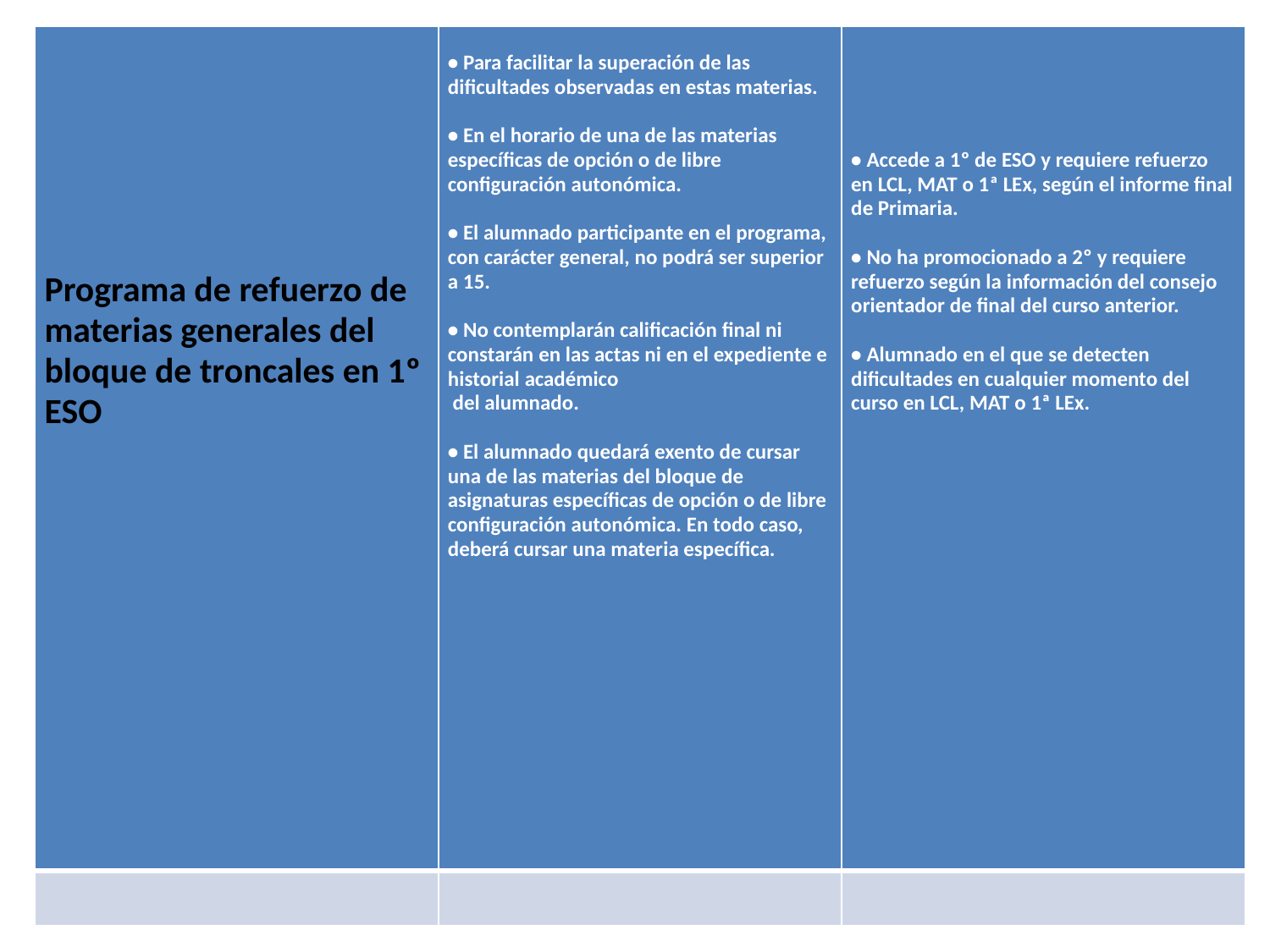

| Programa de refuerzo de materias generales del bloque de troncales en 1º ESO | • Para facilitar la superación de las dificultades observadas en estas materias.   • En el horario de una de las materias específicas de opción o de libre configuración autonómica.   • El alumnado participante en el programa, con carácter general, no podrá ser superior a 15.   • No contemplarán calificación final ni constarán en las actas ni en el expediente e historial académico del alumnado. • El alumnado quedará exento de cursar una de las materias del bloque de asignaturas específicas de opción o de libre configuración autonómica. En todo caso, deberá cursar una materia específica. | • Accede a 1º de ESO y requiere refuerzo en LCL, MAT o 1ª LEx, según el informe final de Primaria.   • No ha promocionado a 2º y requiere refuerzo según la información del consejo orientador de final del curso anterior.   • Alumnado en el que se detecten dificultades en cualquier momento del curso en LCL, MAT o 1ª LEx. |
| --- | --- | --- |
|  |  |  |